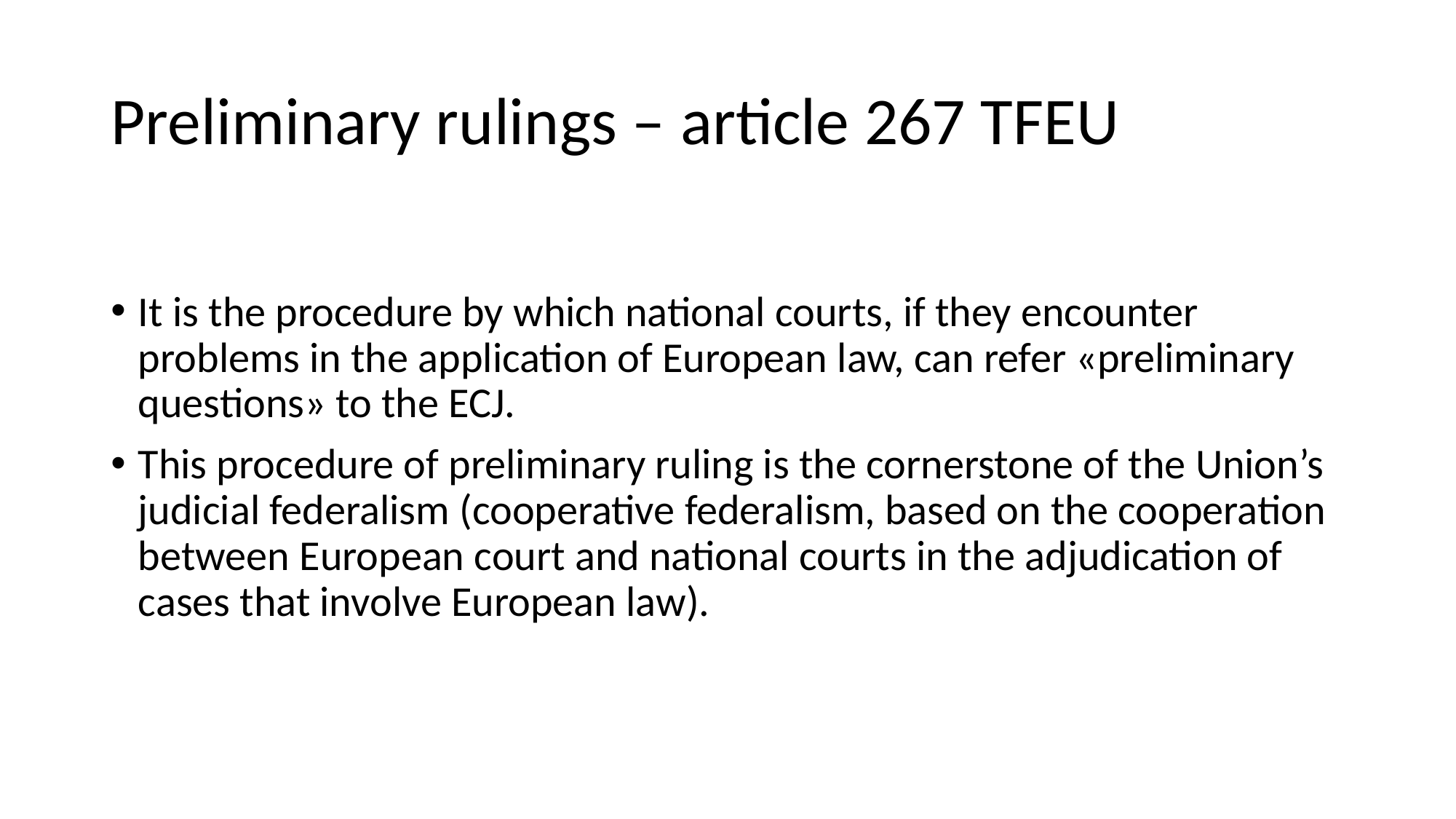

# Preliminary rulings – article 267 TFEU

It is the procedure by which national courts, if they encounter problems in the application of European law, can refer «preliminary questions» to the ECJ.
This procedure of preliminary ruling is the cornerstone of the Union’s judicial federalism (cooperative federalism, based on the cooperation between European court and national courts in the adjudication of cases that involve European law).